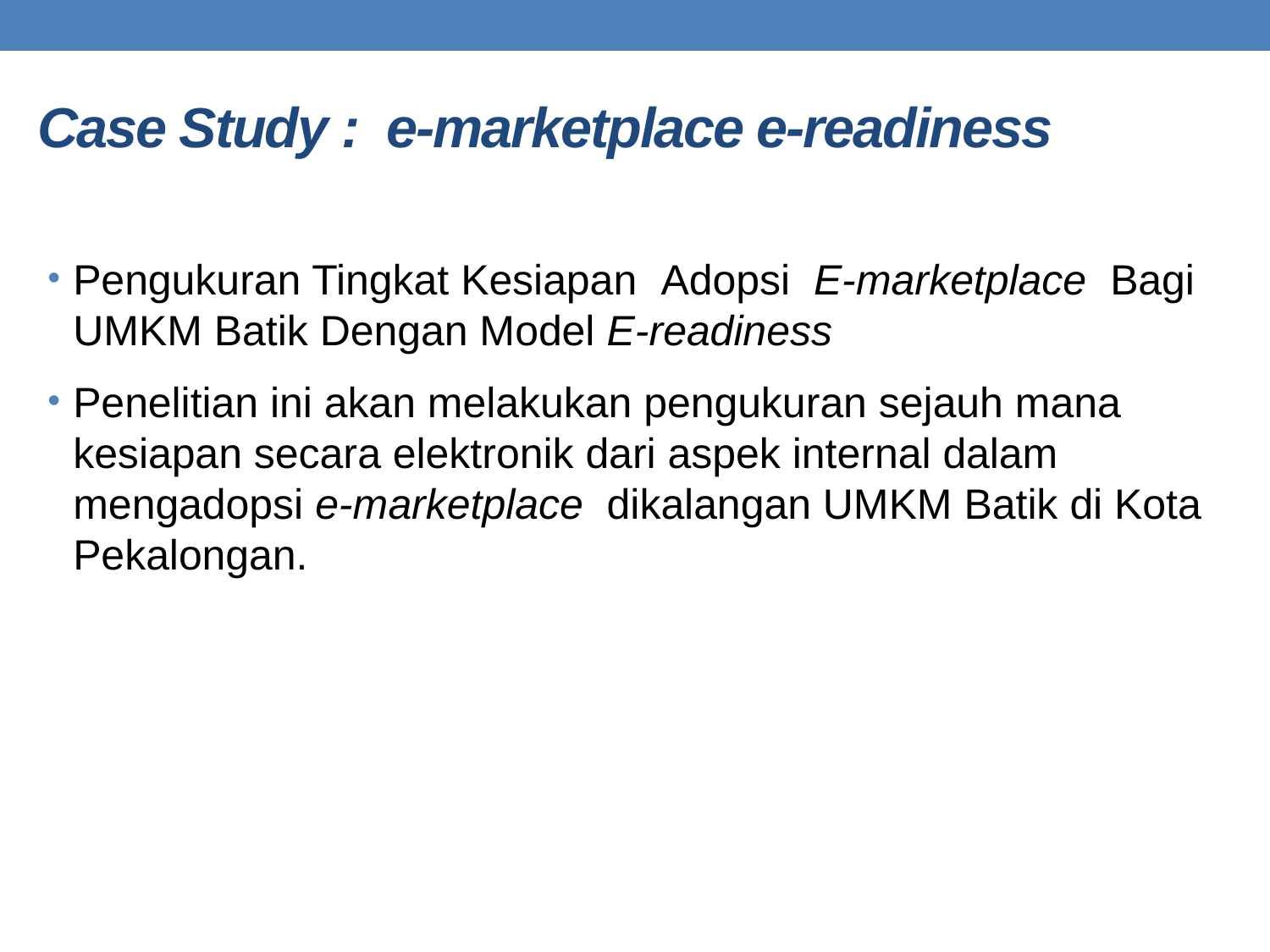

# Case Study :  e-marketplace e-readiness
Pengukuran Tingkat Kesiapan  Adopsi  E-marketplace  Bagi UMKM Batik Dengan Model E-readiness
Penelitian ini akan melakukan pengukuran sejauh mana kesiapan secara elektronik dari aspek internal dalam mengadopsi e-marketplace  dikalangan UMKM Batik di Kota Pekalongan.